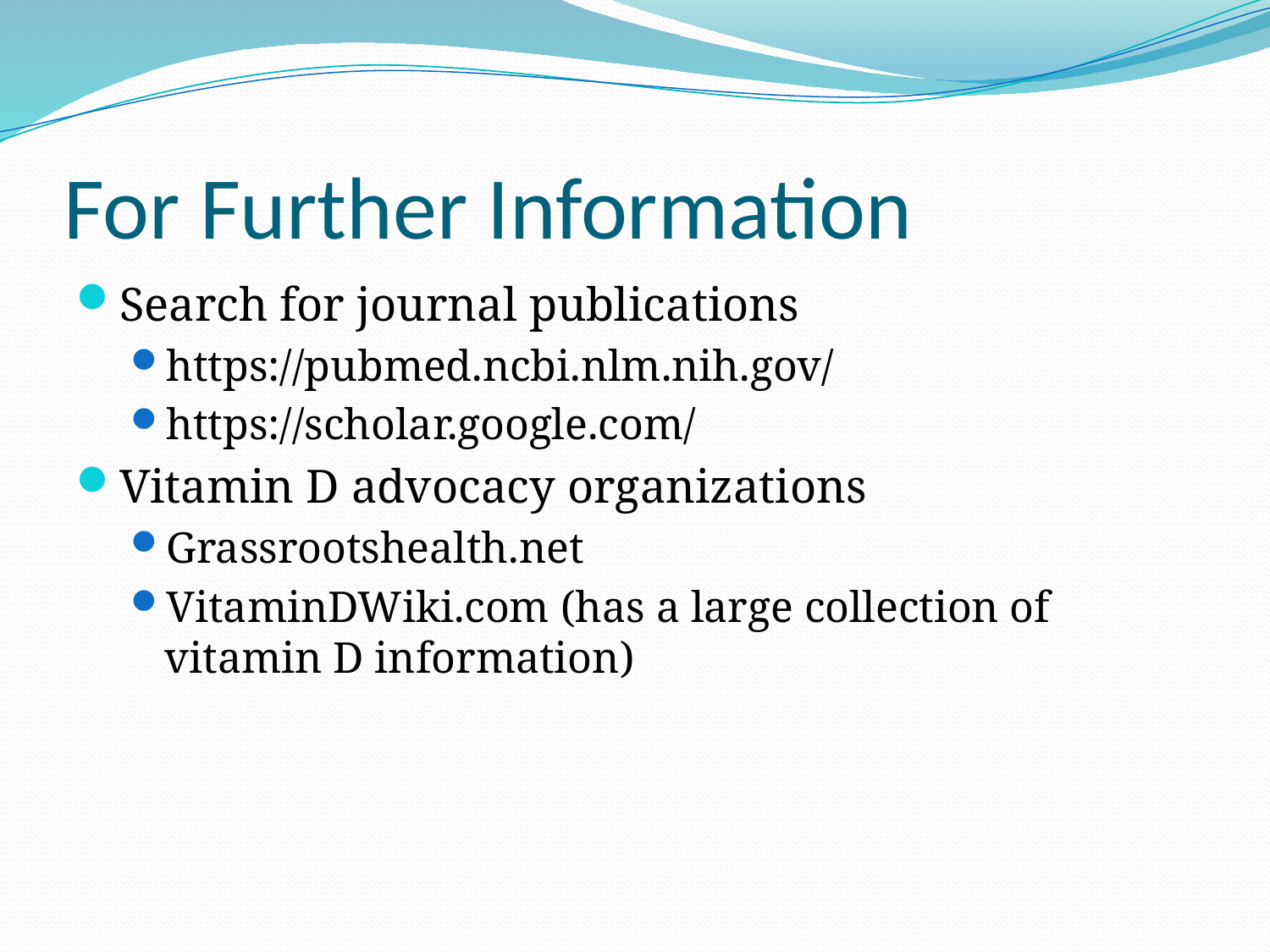

# For Further Information
Search for journal publications
https://pubmed.ncbi.nlm.nih.gov/
https://scholar.google.com/
Vitamin D advocacy organizations
Grassrootshealth.net
VitaminDWiki.com (has a large collection of vitamin D information)